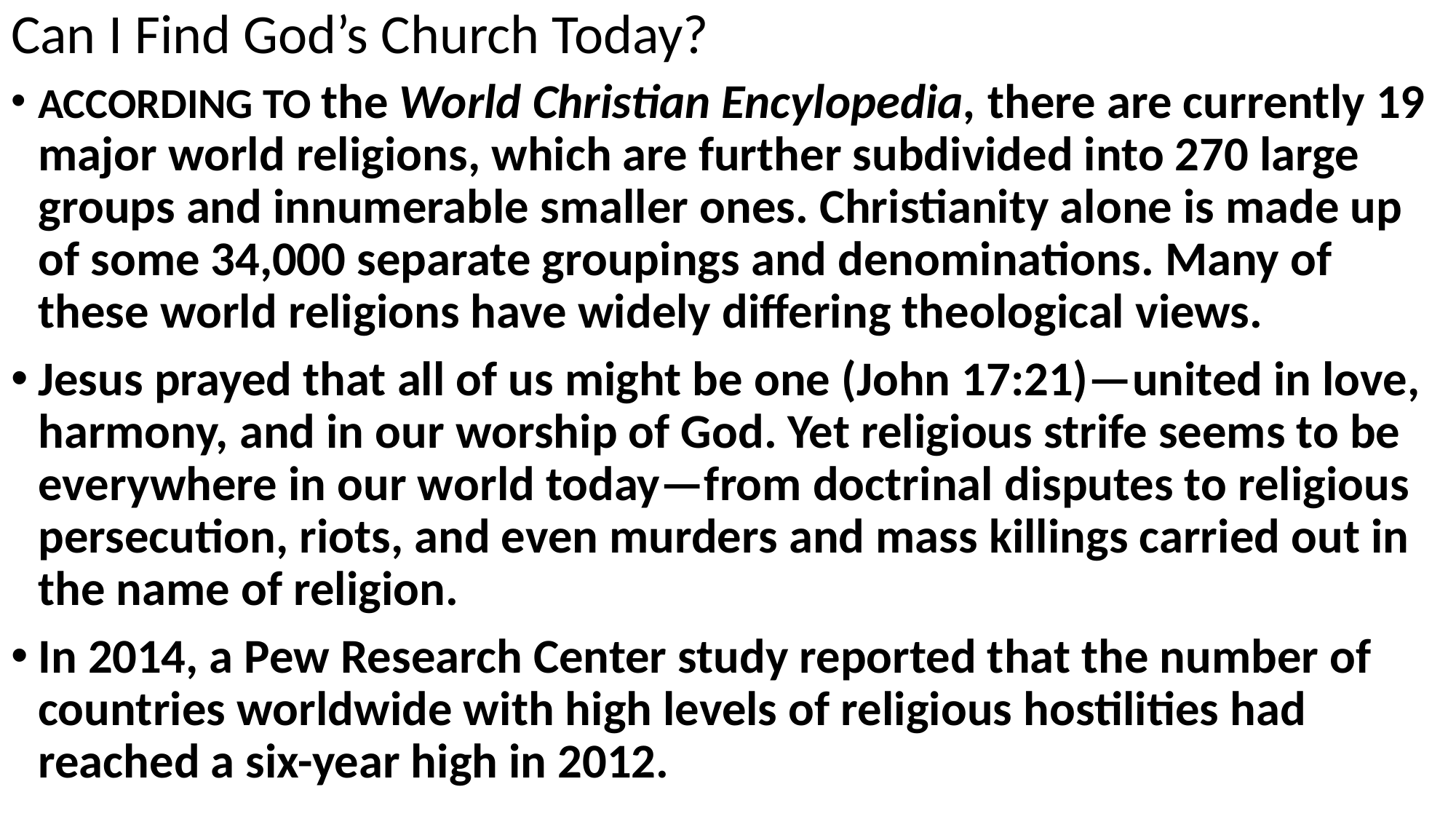

# Can I Find God’s Church Today?
ACCORDING TO the World Christian Encylopedia, there are currently 19 major world religions, which are further subdivided into 270 large groups and innumerable smaller ones. Christianity alone is made up of some 34,000 separate groupings and denominations. Many of these world religions have widely differing theological views.
Jesus prayed that all of us might be one (John 17:21)—united in love, harmony, and in our worship of God. Yet religious strife seems to be everywhere in our world today—from doctrinal disputes to religious persecution, riots, and even murders and mass killings carried out in the name of religion.
In 2014, a Pew Research Center study reported that the number of countries worldwide with high levels of religious hostilities had reached a six-year high in 2012.